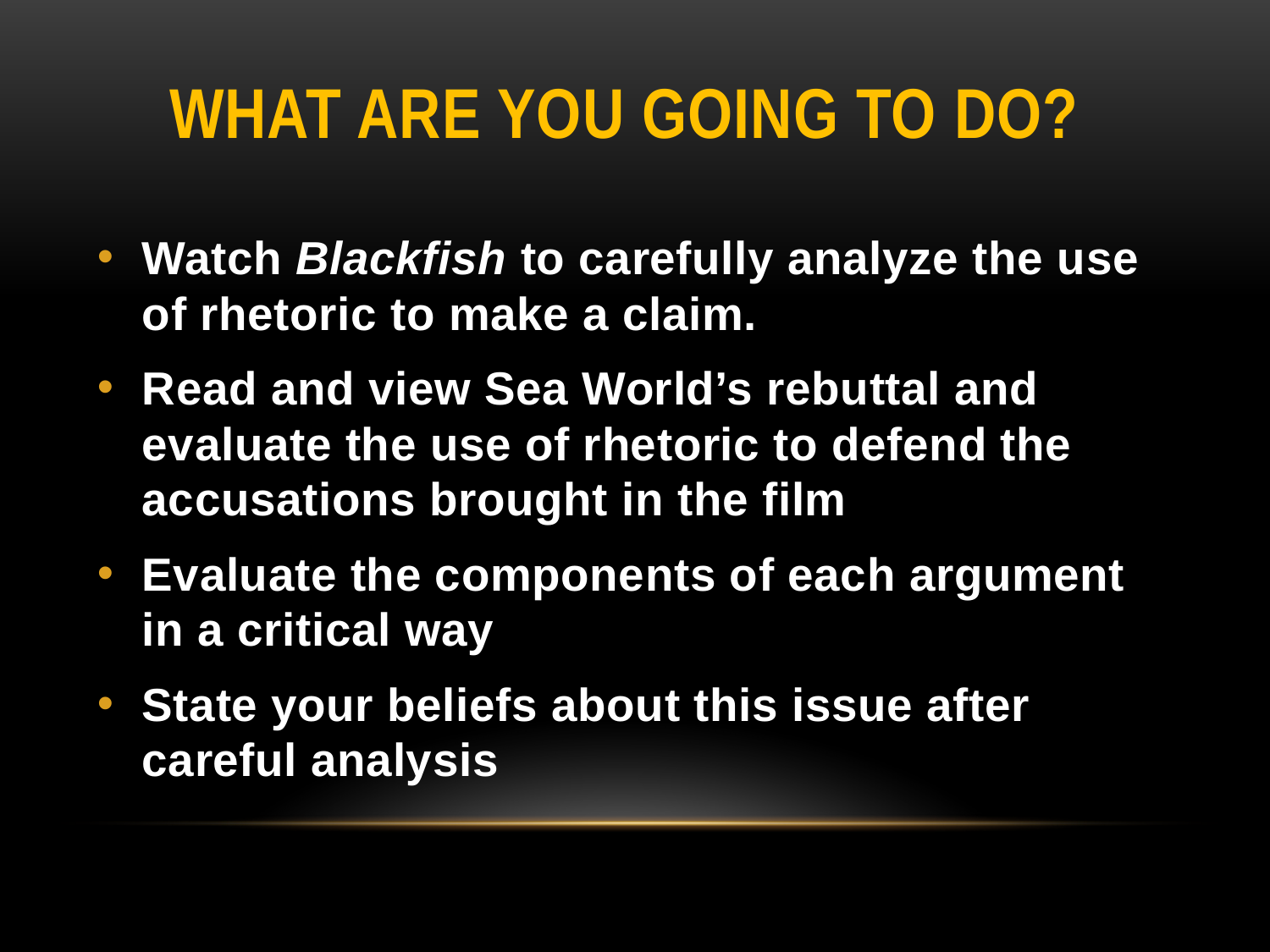

# What are you going to do?
Watch Blackfish to carefully analyze the use of rhetoric to make a claim.
Read and view Sea World’s rebuttal and evaluate the use of rhetoric to defend the accusations brought in the film
Evaluate the components of each argument in a critical way
State your beliefs about this issue after careful analysis